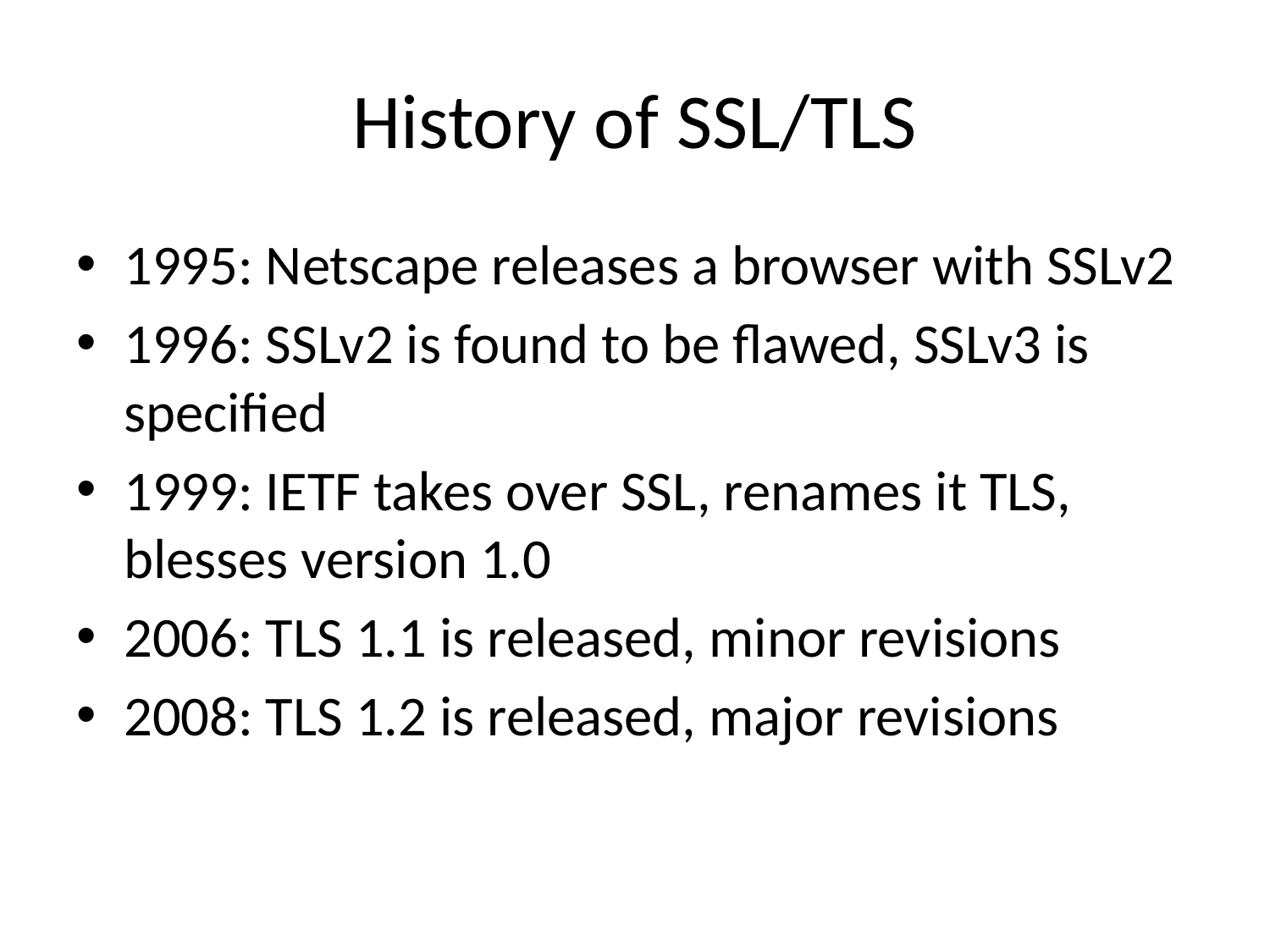

# History of SSL/TLS
1995: Netscape releases a browser with SSLv2
1996: SSLv2 is found to be flawed, SSLv3 is specified
1999: IETF takes over SSL, renames it TLS, blesses version 1.0
2006: TLS 1.1 is released, minor revisions
2008: TLS 1.2 is released, major revisions